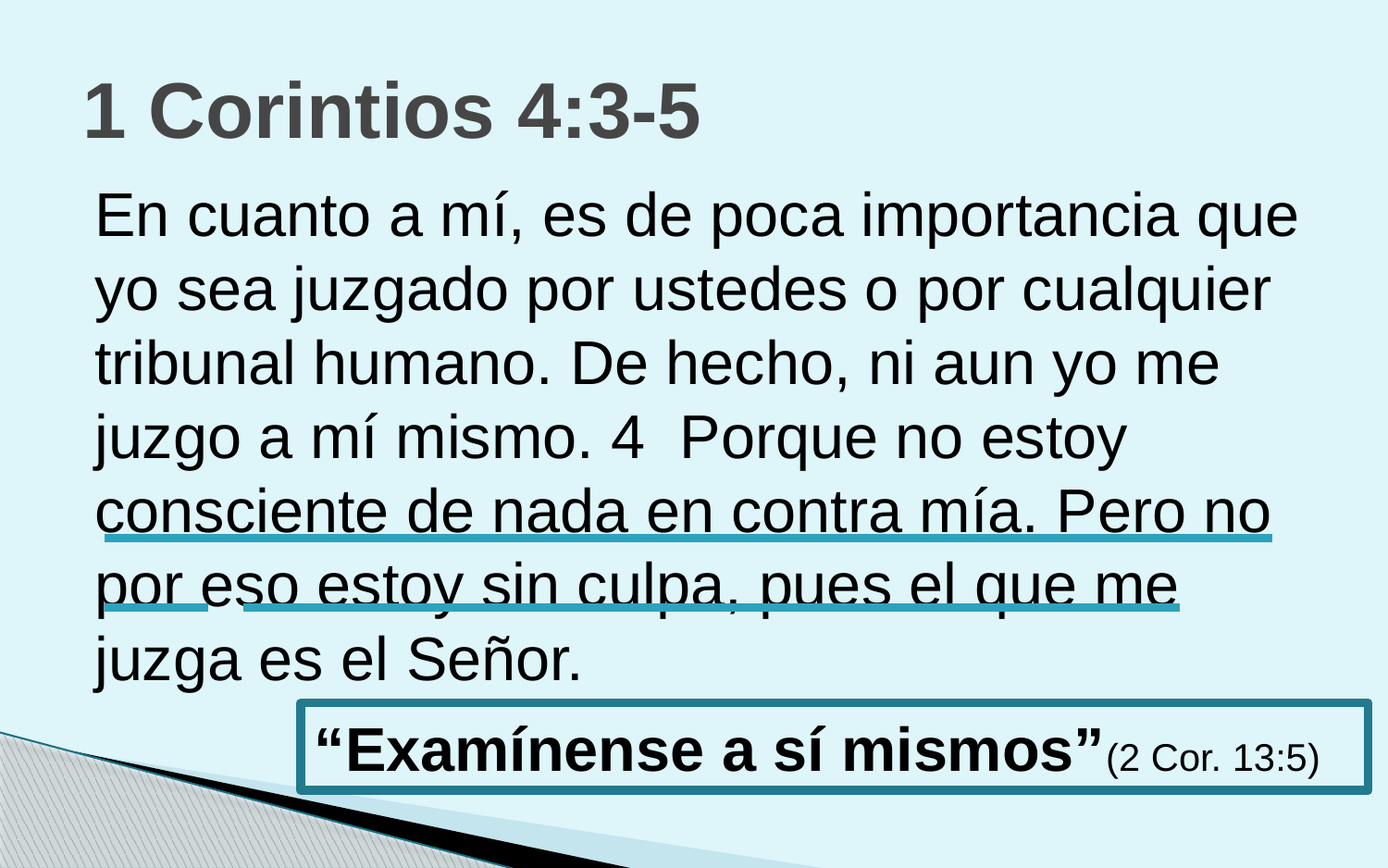

# 1 Corintios 4:3-5
En cuanto a mí, es de poca importancia que yo sea juzgado por ustedes o por cualquier tribunal humano. De hecho, ni aun yo me juzgo a mí mismo. 4  Porque no estoy consciente de nada en contra mía. Pero no por eso estoy sin culpa, pues el que me juzga es el Señor.
“Examínense a sí mismos”(2 Cor. 13:5)